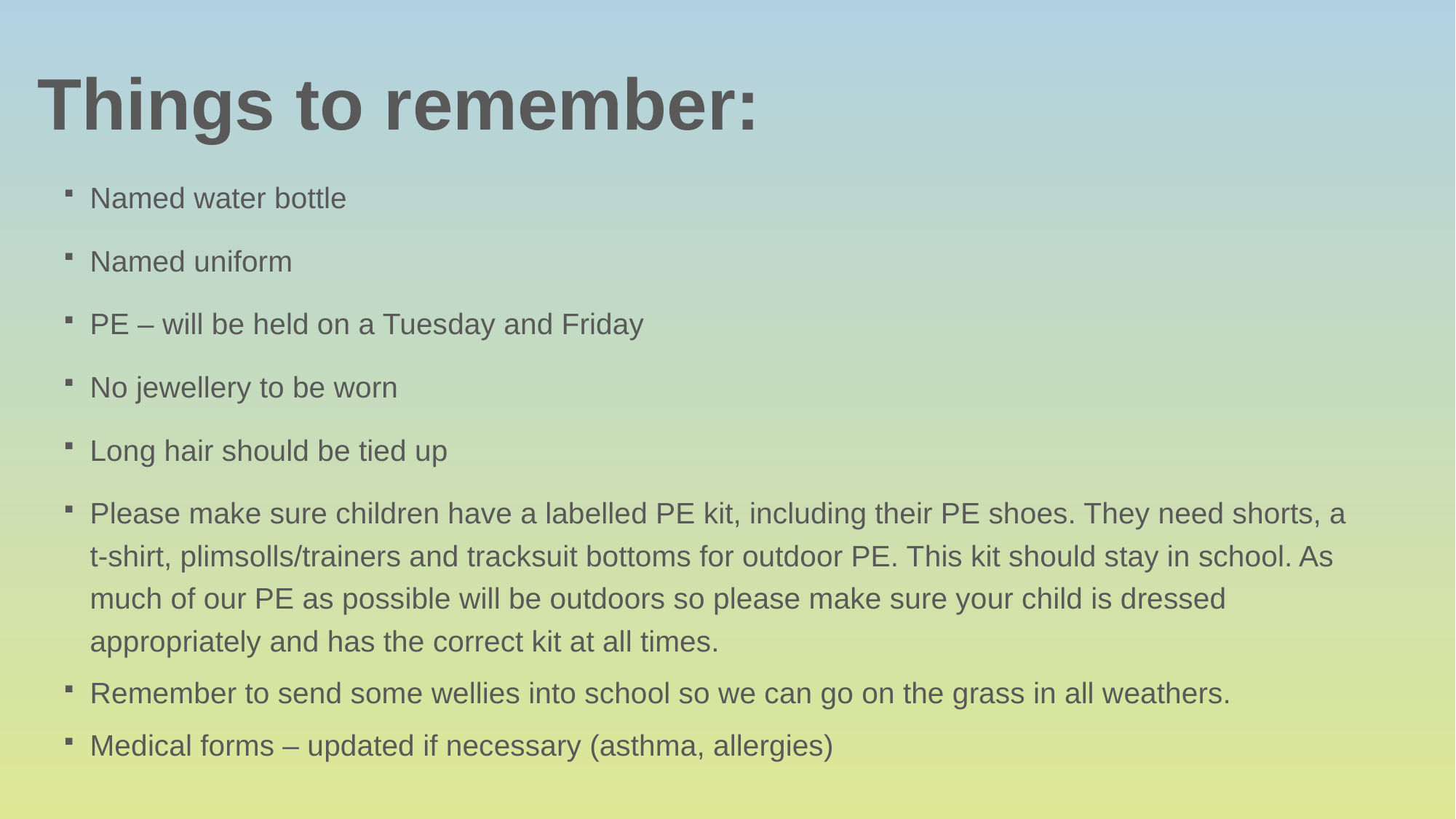

# Things to remember:
Named water bottle
Named uniform
PE – will be held on a Tuesday and Friday
No jewellery to be worn
Long hair should be tied up
Please make sure children have a labelled PE kit, including their PE shoes. They need shorts, a t-shirt, plimsolls/trainers and tracksuit bottoms for outdoor PE. This kit should stay in school. As much of our PE as possible will be outdoors so please make sure your child is dressed appropriately and has the correct kit at all times.
Remember to send some wellies into school so we can go on the grass in all weathers.
Medical forms – updated if necessary (asthma, allergies)